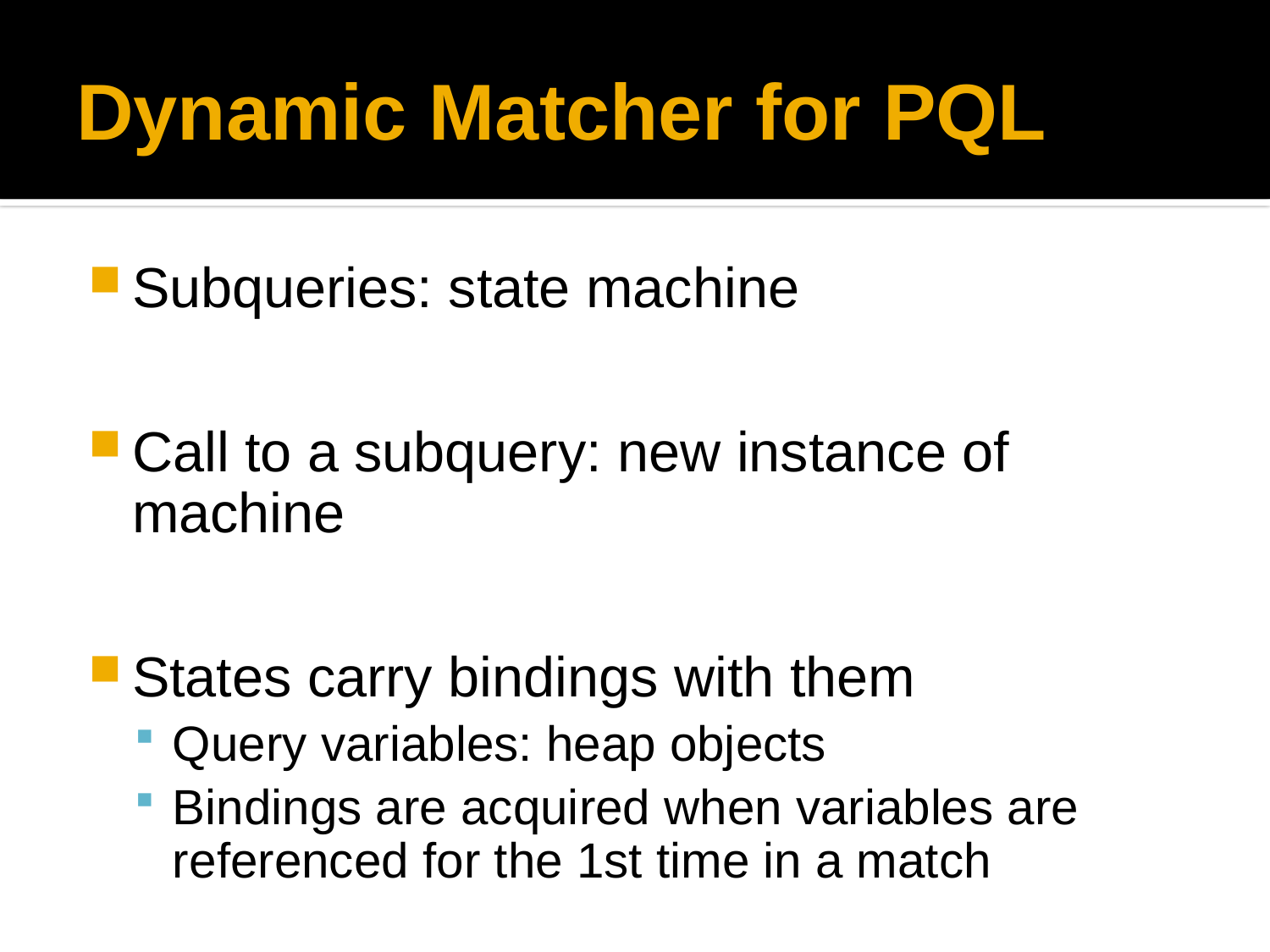

# Dynamic Matcher for PQL
Subqueries: state machine

Call to a subquery: new instance of machine

States carry bindings with them
Query variables: heap objects
Bindings are acquired when variables are referenced for the 1st time in a match